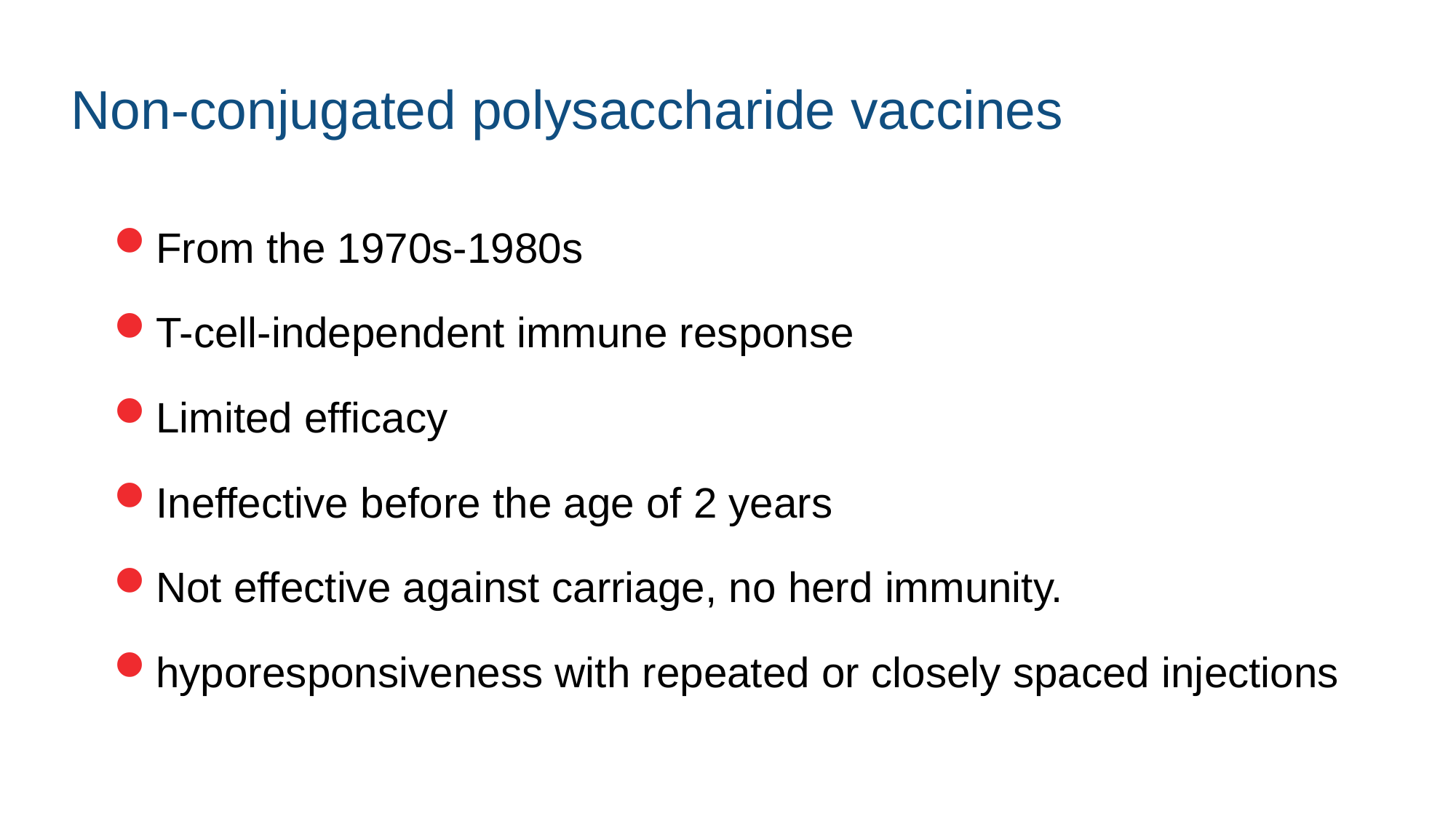

# Non-conjugated polysaccharide vaccines
From the 1970s-1980s
T-cell-independent immune response
Limited efficacy
Ineffective before the age of 2 years
Not effective against carriage, no herd immunity.
hyporesponsiveness with repeated or closely spaced injections